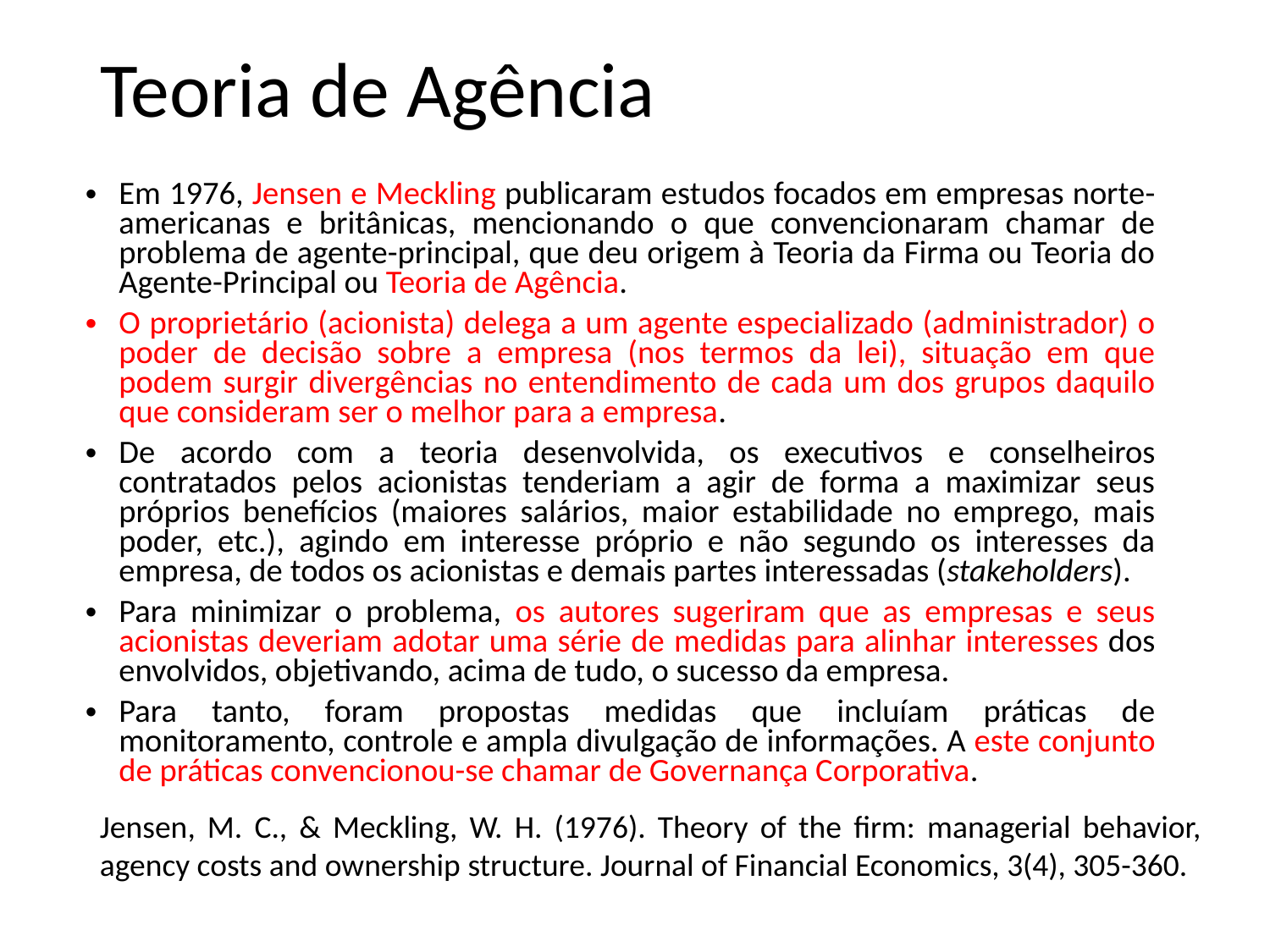

# Teoria de Agência
Em 1976, Jensen e Meckling publicaram estudos focados em empresas norte-americanas e britânicas, mencionando o que convencionaram chamar de problema de agente-principal, que deu origem à Teoria da Firma ou Teoria do Agente-Principal ou Teoria de Agência.
O proprietário (acionista) delega a um agente especializado (administrador) o poder de decisão sobre a empresa (nos termos da lei), situação em que podem surgir divergências no entendimento de cada um dos grupos daquilo que consideram ser o melhor para a empresa.
De acordo com a teoria desenvolvida, os executivos e conselheiros contratados pelos acionistas tenderiam a agir de forma a maximizar seus próprios benefícios (maiores salários, maior estabilidade no emprego, mais poder, etc.), agindo em interesse próprio e não segundo os interesses da empresa, de todos os acionistas e demais partes interessadas (stakeholders).
Para minimizar o problema, os autores sugeriram que as empresas e seus acionistas deveriam adotar uma série de medidas para alinhar interesses dos envolvidos, objetivando, acima de tudo, o sucesso da empresa.
Para tanto, foram propostas medidas que incluíam práticas de monitoramento, controle e ampla divulgação de informações. A este conjunto de práticas convencionou-se chamar de Governança Corporativa.

Jensen, M. C., & Meckling, W. H. (1976). Theory of the firm: managerial behavior, agency costs and ownership structure. Journal of Financial Economics, 3(4), 305-360.